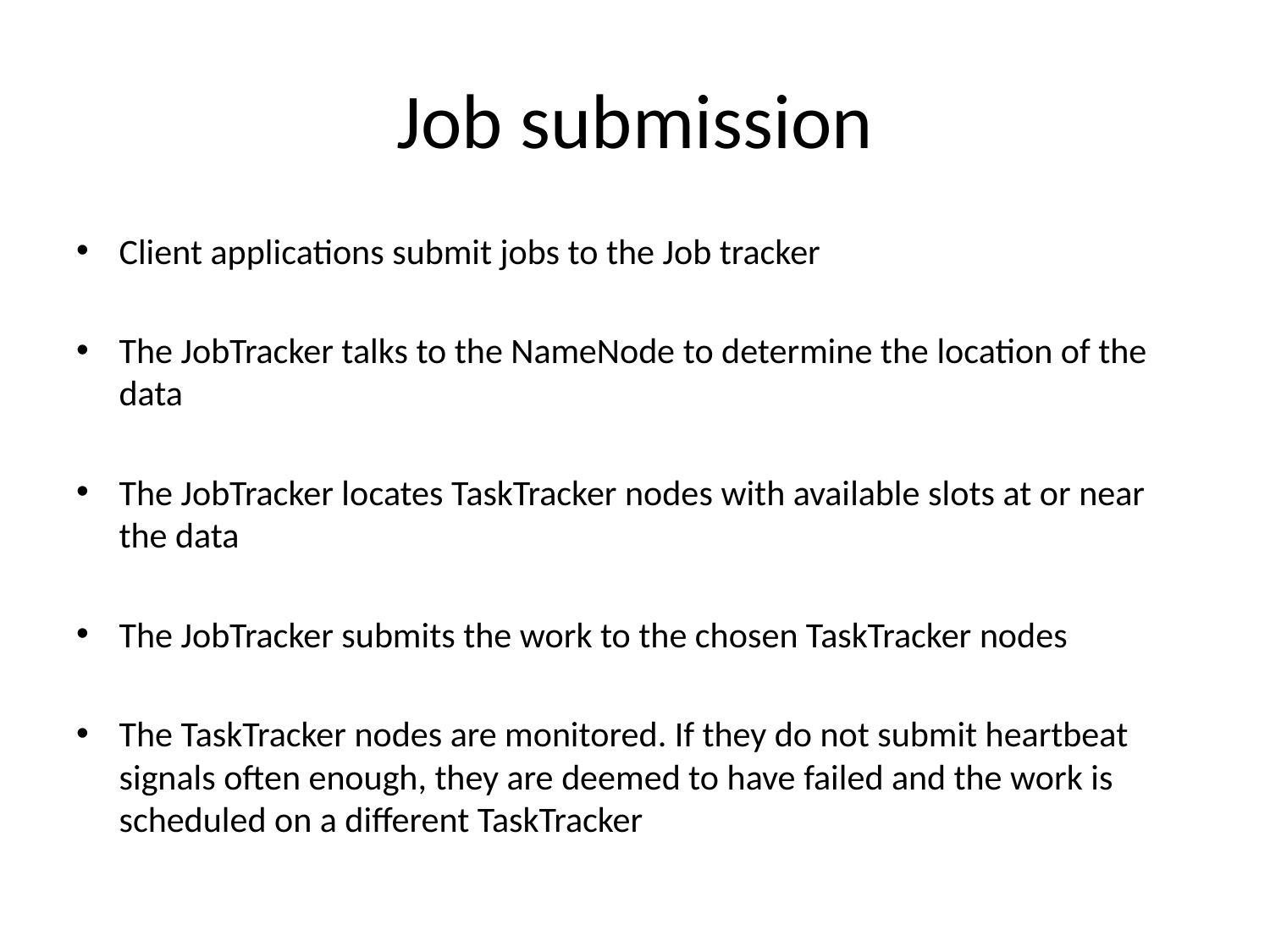

# Job submission
Client applications submit jobs to the Job tracker

The JobTracker talks to the NameNode to determine the location of the data

The JobTracker locates TaskTracker nodes with available slots at or near the data

The JobTracker submits the work to the chosen TaskTracker nodes

The TaskTracker nodes are monitored. If they do not submit heartbeat signals often enough, they are deemed to have failed and the work is scheduled on a different TaskTracker